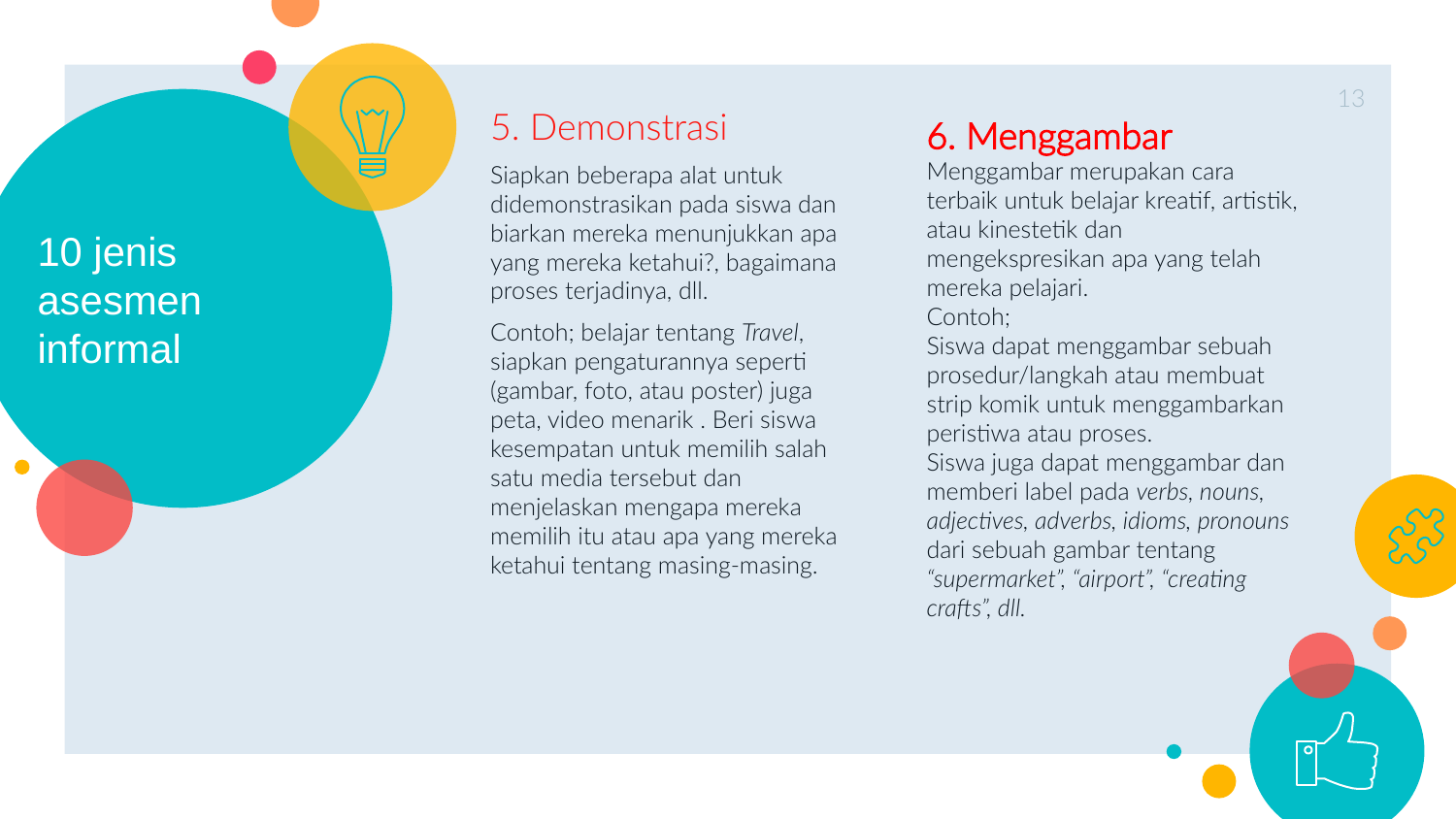

13
# 10 jenis asesmen informal
5. Demonstrasi
Siapkan beberapa alat untuk didemonstrasikan pada siswa dan biarkan mereka menunjukkan apa yang mereka ketahui?, bagaimana proses terjadinya, dll.
Contoh; belajar tentang Travel, siapkan pengaturannya seperti (gambar, foto, atau poster) juga peta, video menarik . Beri siswa kesempatan untuk memilih salah satu media tersebut dan menjelaskan mengapa mereka memilih itu atau apa yang mereka ketahui tentang masing-masing.

6. Menggambar
Menggambar merupakan cara terbaik untuk belajar kreatif, artistik, atau kinestetik dan mengekspresikan apa yang telah mereka pelajari.
Contoh;
Siswa dapat menggambar sebuah prosedur/langkah atau membuat strip komik untuk menggambarkan peristiwa atau proses.
Siswa juga dapat menggambar dan memberi label pada verbs, nouns, adjectives, adverbs, idioms, pronouns dari sebuah gambar tentang “supermarket”, “airport”, “creating crafts”, dll.